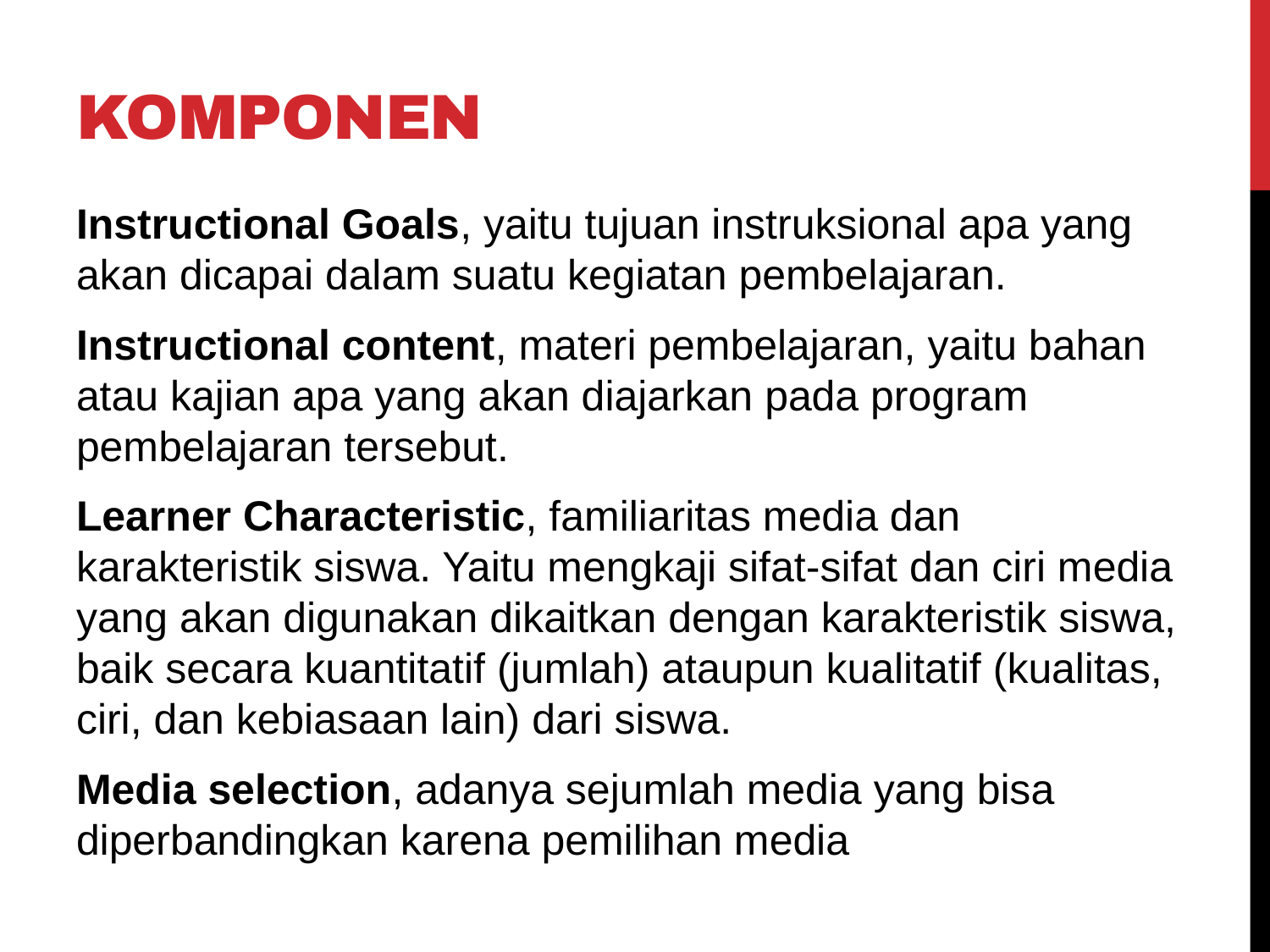

# komponen
Instructional Goals, yaitu tujuan instruksional apa yang akan dicapai dalam suatu kegiatan pembelajaran.
Instructional content, materi pembelajaran, yaitu bahan atau kajian apa yang akan diajarkan pada program pembelajaran tersebut.
Learner Characteristic, familiaritas media dan karakteristik siswa. Yaitu mengkaji sifat-sifat dan ciri media yang akan digunakan dikaitkan dengan karakteristik siswa, baik secara kuantitatif (jumlah) ataupun kualitatif (kualitas, ciri, dan kebiasaan lain) dari siswa.
Media selection, adanya sejumlah media yang bisa diperbandingkan karena pemilihan media